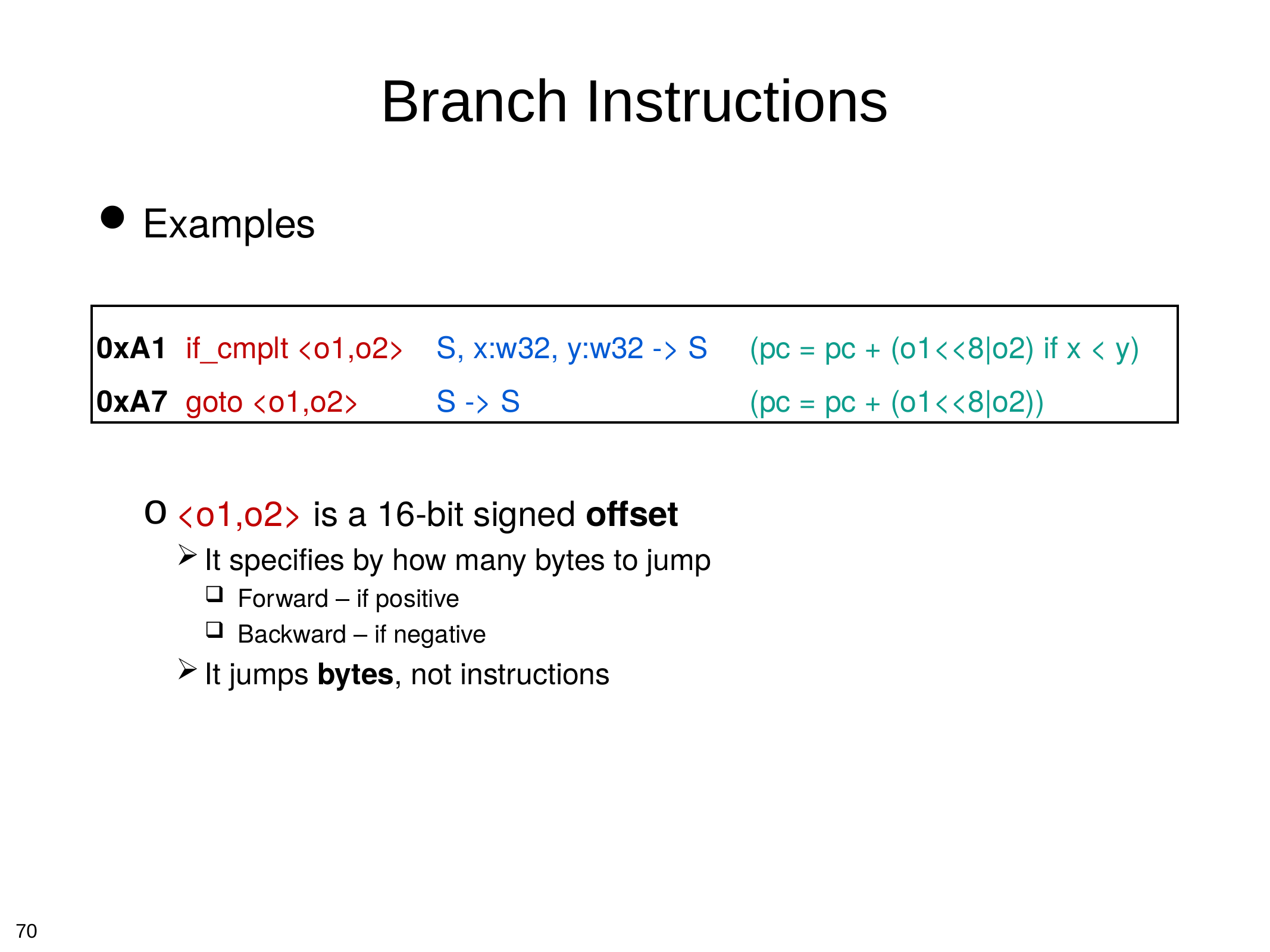

# Branch Instructions
Examples

<o1,o2> is a 16-bit signed offset
It specifies by how many bytes to jump
Forward – if positive
Backward – if negative
It jumps bytes, not instructions
0xA1	if_cmplt <o1,o2>	S, x:w32, y:w32 -> S	(pc = pc + (o1<<8|o2) if x < y)
0xA7	goto <o1,o2>	S -> S		(pc = pc + (o1<<8|o2))
70